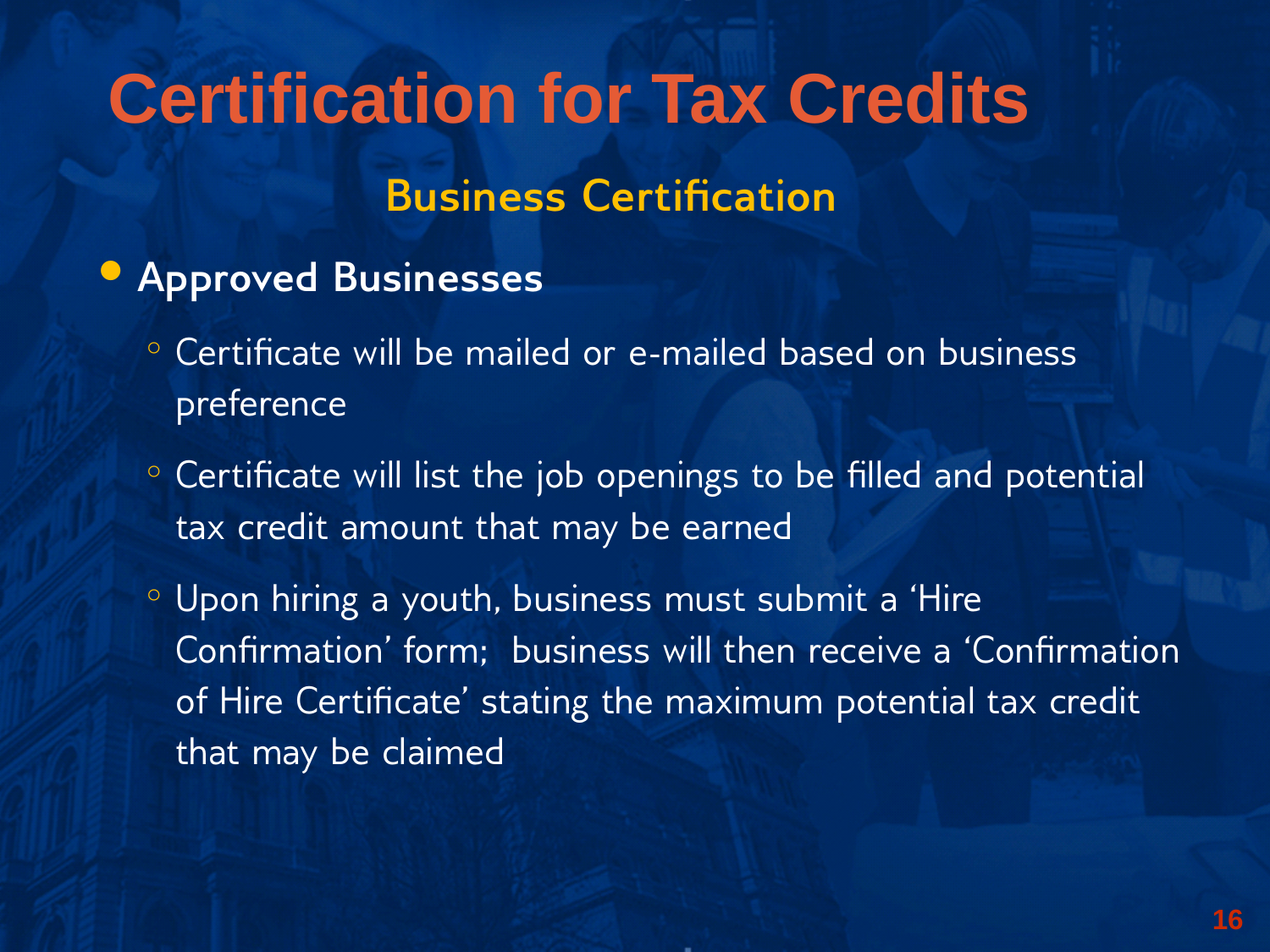

Certification for Tax Credits
Business Certification
Approved Businesses
Certificate will be mailed or e-mailed based on business preference
Certificate will list the job openings to be filled and potential tax credit amount that may be earned
Upon hiring a youth, business must submit a ‘Hire Confirmation’ form;  business will then receive a ‘Confirmation of Hire Certificate’ stating the maximum potential tax credit that may be claimed
16